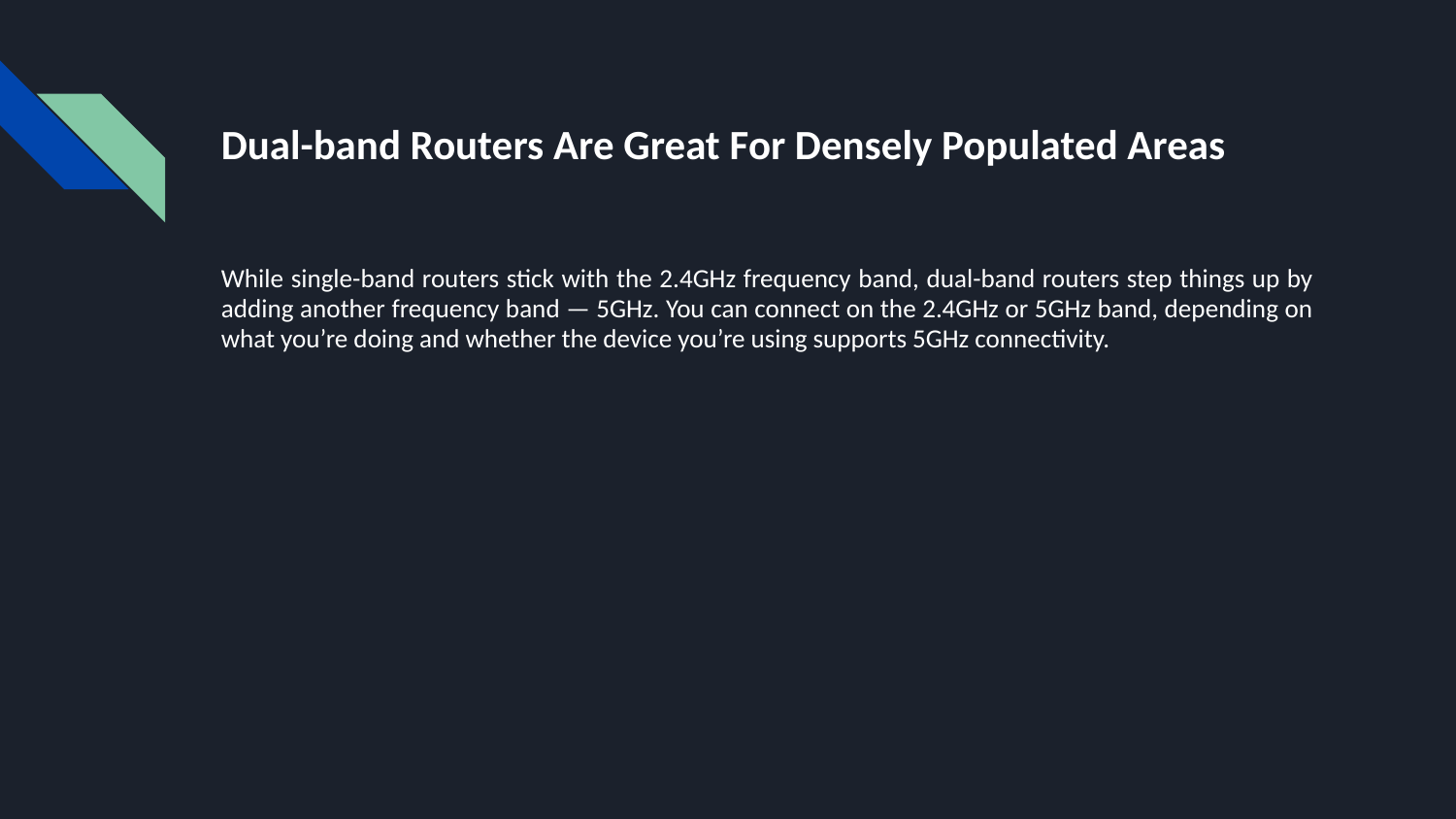

# Dual-band Routers Are Great For Densely Populated Areas

While single-band routers stick with the 2.4GHz frequency band, dual-band routers step things up by adding another frequency band — 5GHz. You can connect on the 2.4GHz or 5GHz band, depending on what you’re doing and whether the device you’re using supports 5GHz connectivity.